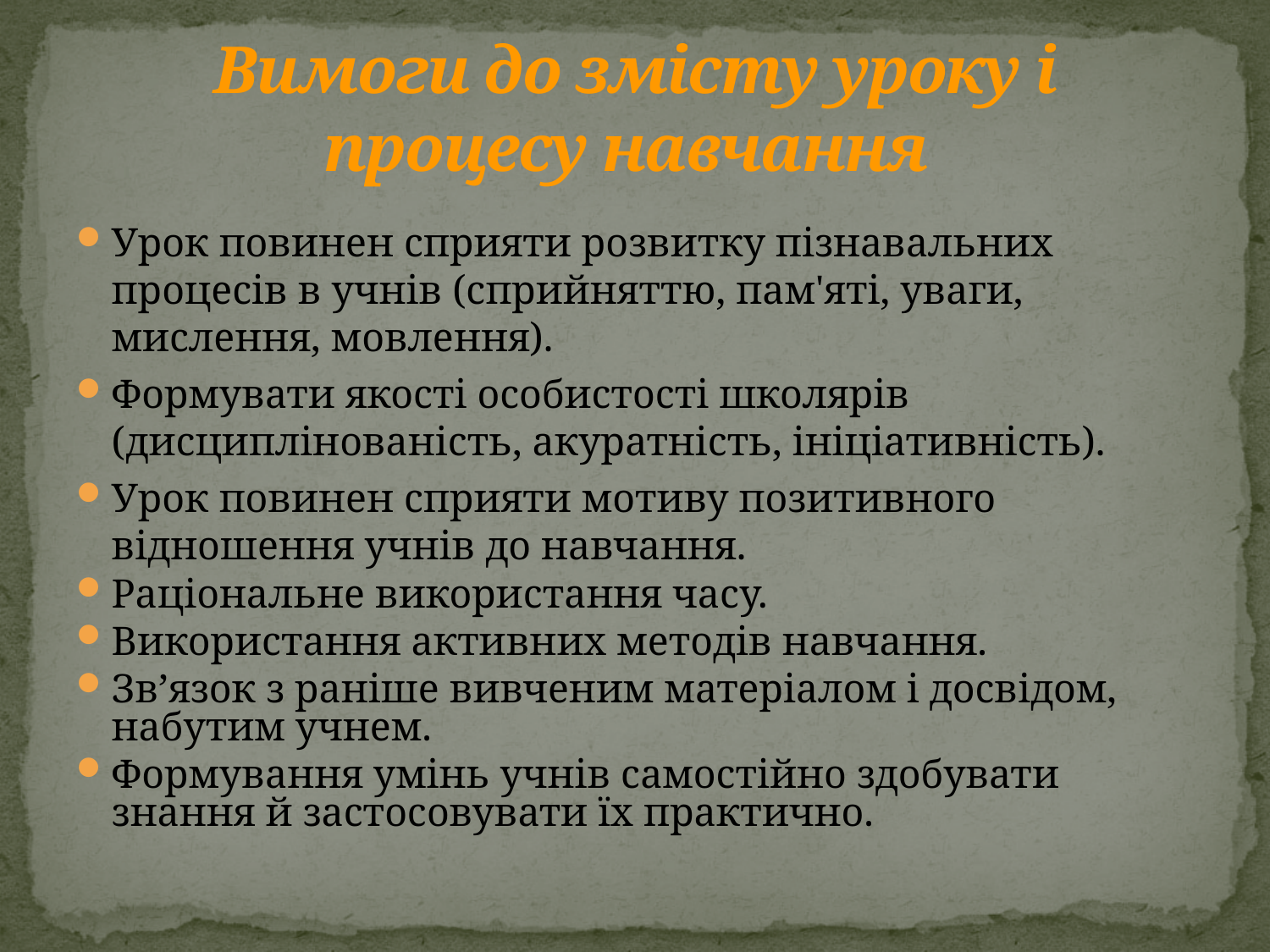

# Вимоги до змісту уроку і процесу навчання
Урок повинен сприяти розвитку пізнавальних процесів в учнів (сприйняттю, пам'яті, уваги, мислення, мовлення).
Формувати якості особистості школярів (дисциплінованість, акуратність, ініціативність).
Урок повинен сприяти мотиву позитивного відношення учнів до навчання.
Раціональне використання часу.
Використання активних методів навчання.
Зв’язок з раніше вивченим матеріалом і досвідом, набутим учнем.
Формування умінь учнів самостійно здобувати знання й застосовувати їх практично.